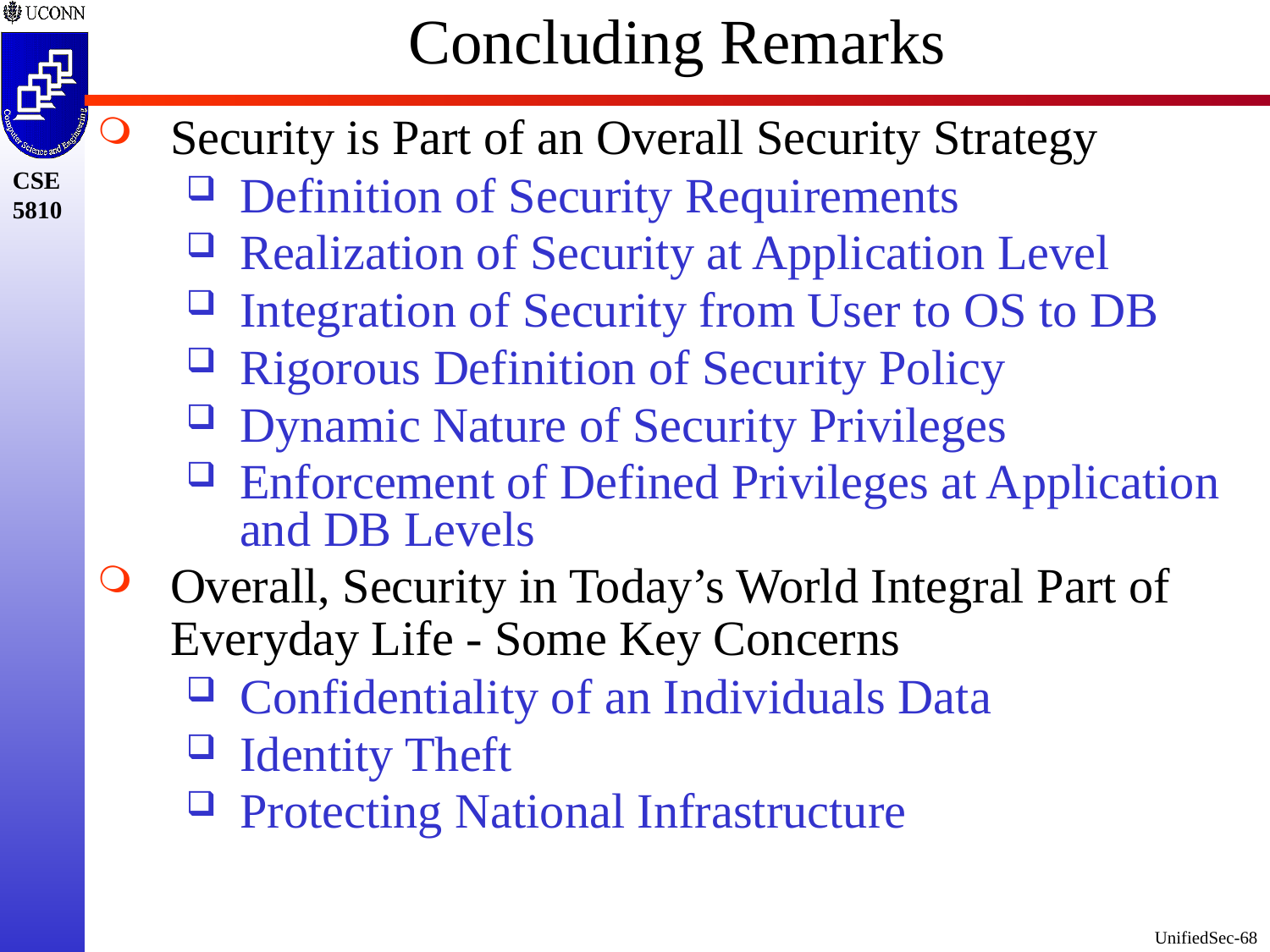

# Concluding Remarks
Security is Part of an Overall Security Strategy
Definition of Security Requirements
Realization of Security at Application Level
Integration of Security from User to OS to DB
Rigorous Definition of Security Policy
Dynamic Nature of Security Privileges
Enforcement of Defined Privileges at Application and DB Levels
Overall, Security in Today’s World Integral Part of Everyday Life - Some Key Concerns
Confidentiality of an Individuals Data
Identity Theft
Protecting National Infrastructure